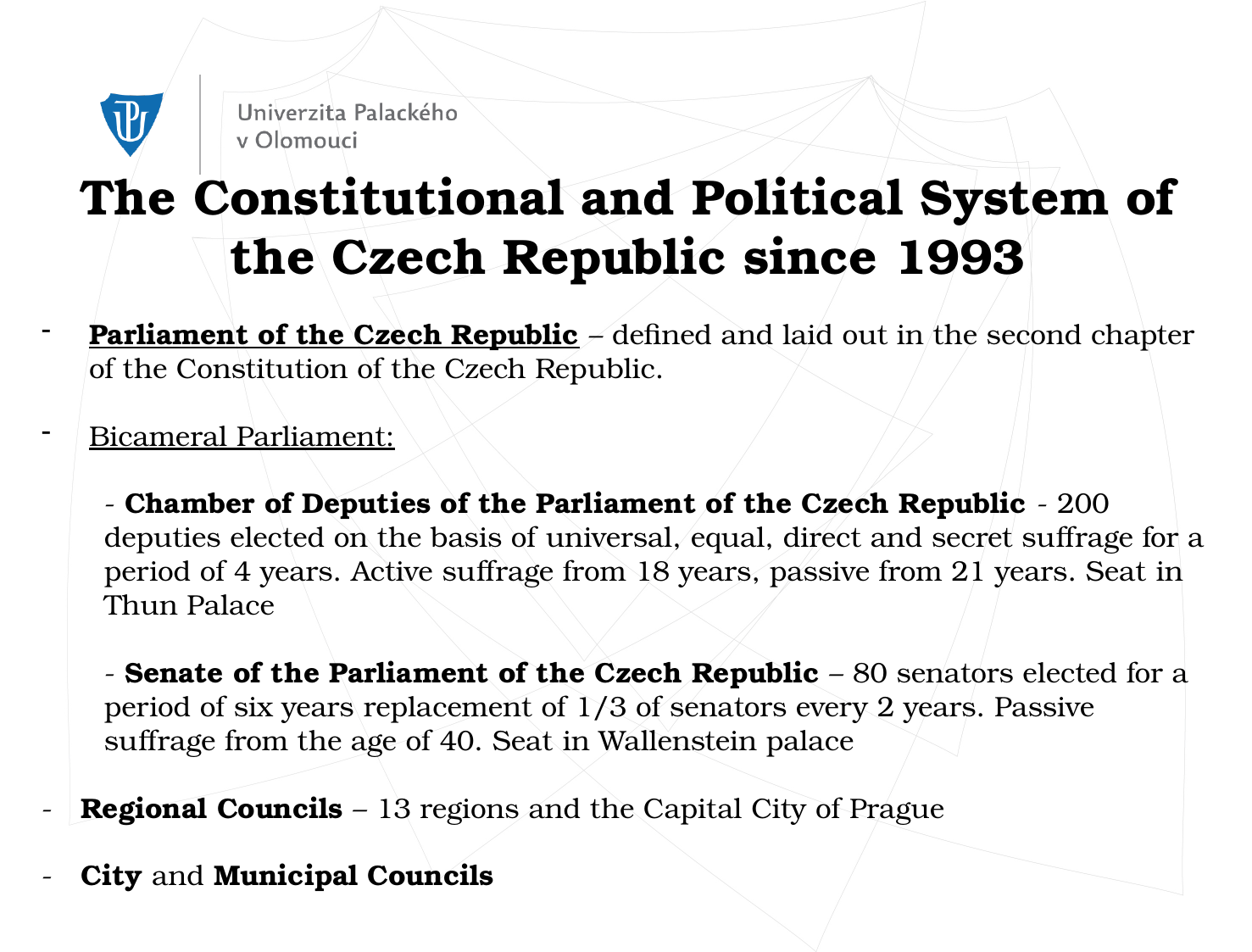

The Constitutional and Political System of the Czech Republic since 1993

Parliament of the Czech Republic – defined and laid out in the second chapter of the Constitution of the Czech Republic.

Bicameral Parliament:

- Chamber of Deputies of the Parliament of the Czech Republic - 200 deputies elected on the basis of universal, equal, direct and secret suffrage for a period of 4 years. Active suffrage from 18 years, passive from 21 years. Seat in Thun Palace

- Senate of the Parliament of the Czech Republic – 80 senators elected for a period of six years replacement of 1/3 of senators every 2 years. Passive suffrage from the age of 40. Seat in Wallenstein palace

Regional Councils – 13 regions and the Capital City of Prague

City and Municipal Councils